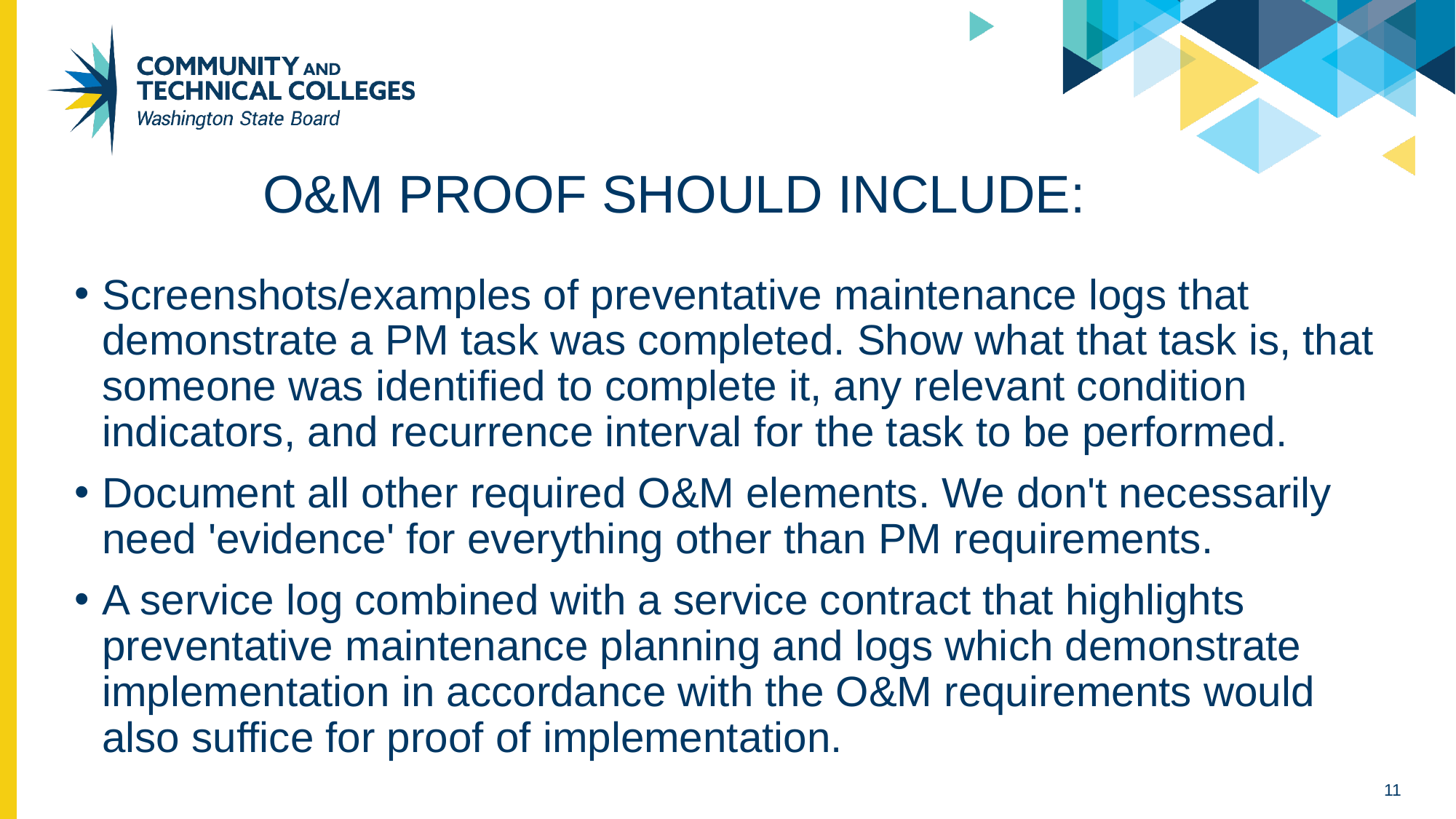

# O&M proof should include:
Screenshots/examples of preventative maintenance logs that demonstrate a PM task was completed. Show what that task is, that someone was identified to complete it, any relevant condition indicators, and recurrence interval for the task to be performed.
Document all other required O&M elements. We don't necessarily need 'evidence' for everything other than PM requirements.
A service log combined with a service contract that highlights preventative maintenance planning and logs which demonstrate implementation in accordance with the O&M requirements would also suffice for proof of implementation.
11